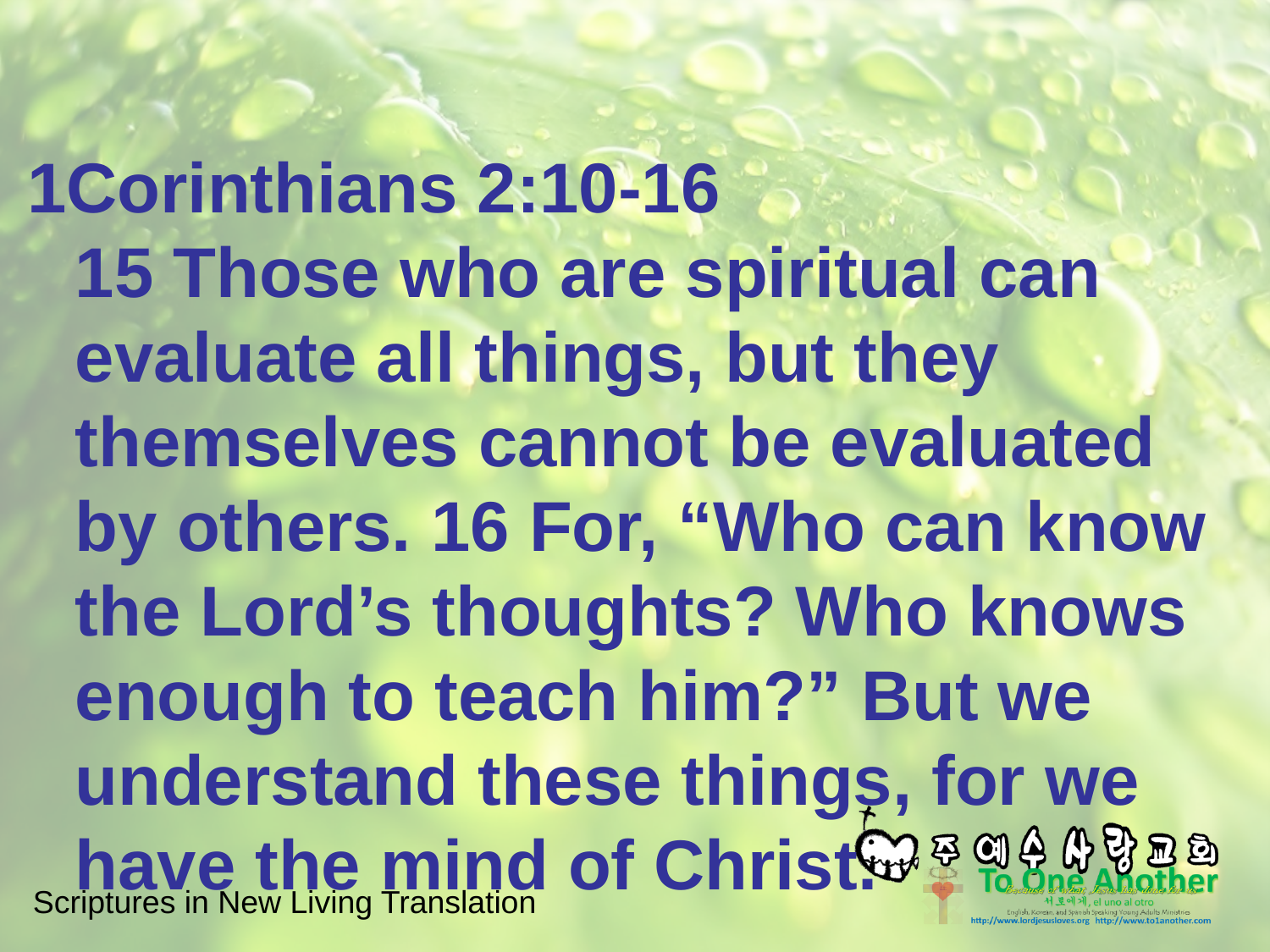

#
1Corinthians 2:10-16
15 Those who are spiritual can evaluate all things, but they themselves cannot be evaluated by others. 16 For, “Who can know the Lord’s thoughts? Who knows enough to teach him?” But we understand these things, for we have the mind of Christ.